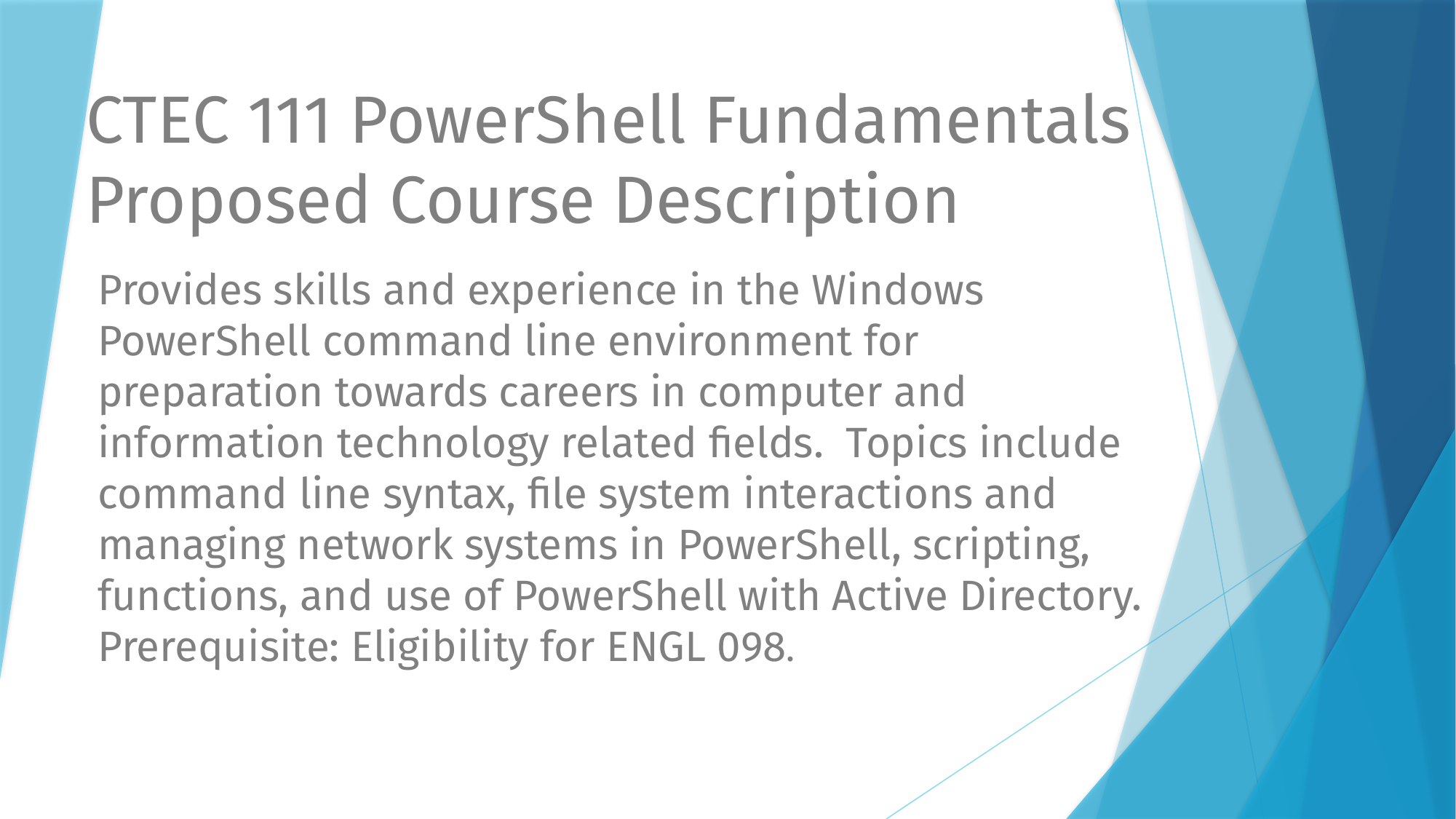

# CTEC 111 PowerShell Fundamentals Proposed Course Description
Provides skills and experience in the Windows PowerShell command line environment for preparation towards careers in computer and information technology related fields.  Topics include command line syntax, file system interactions and managing network systems in PowerShell, scripting, functions, and use of PowerShell with Active Directory. Prerequisite: Eligibility for ENGL 098.